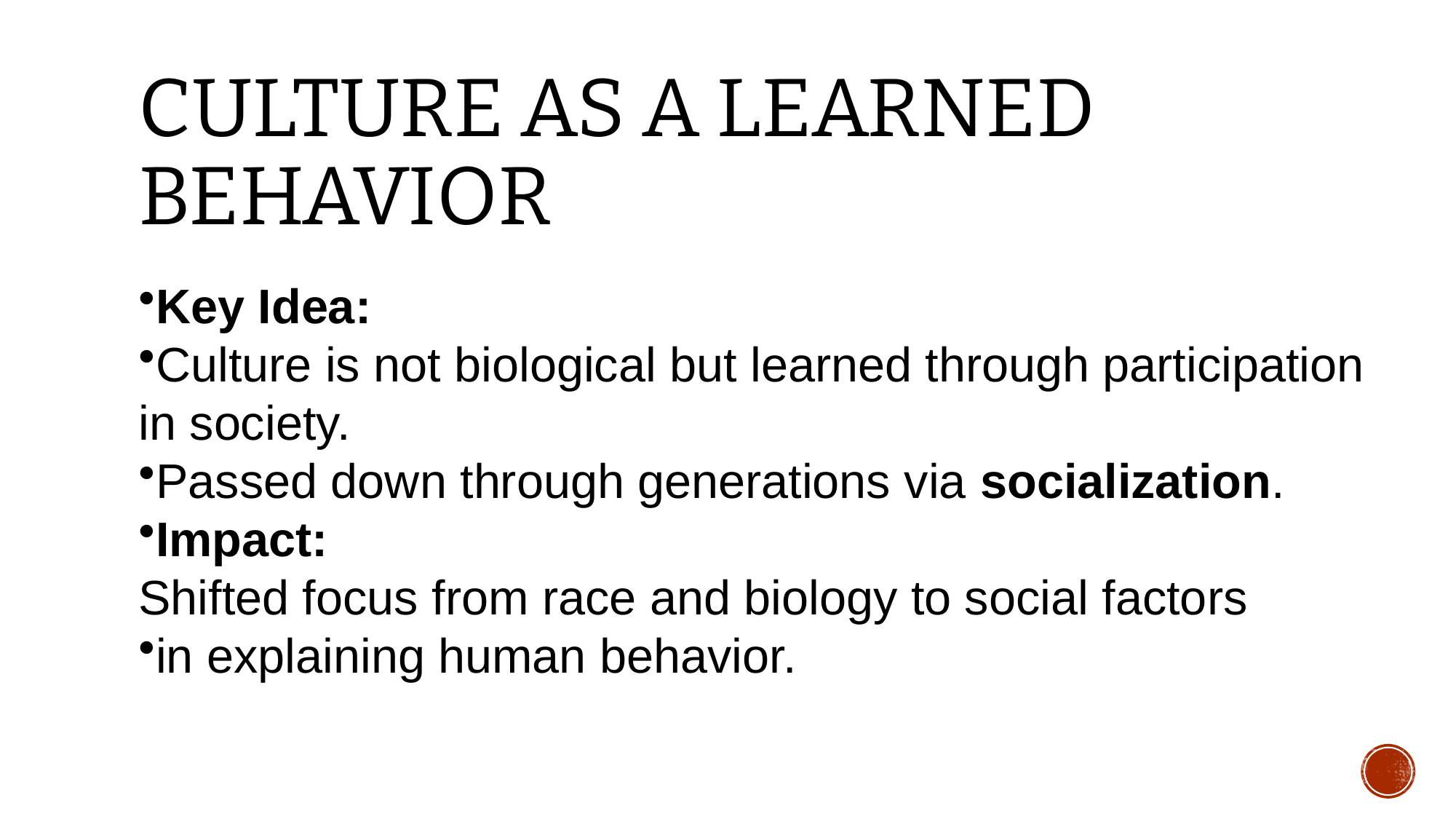

# Culture as a Learned Behavior
Key Idea:
Culture is not biological but learned through participation
in society.
Passed down through generations via socialization.
Impact:
Shifted focus from race and biology to social factors
in explaining human behavior.